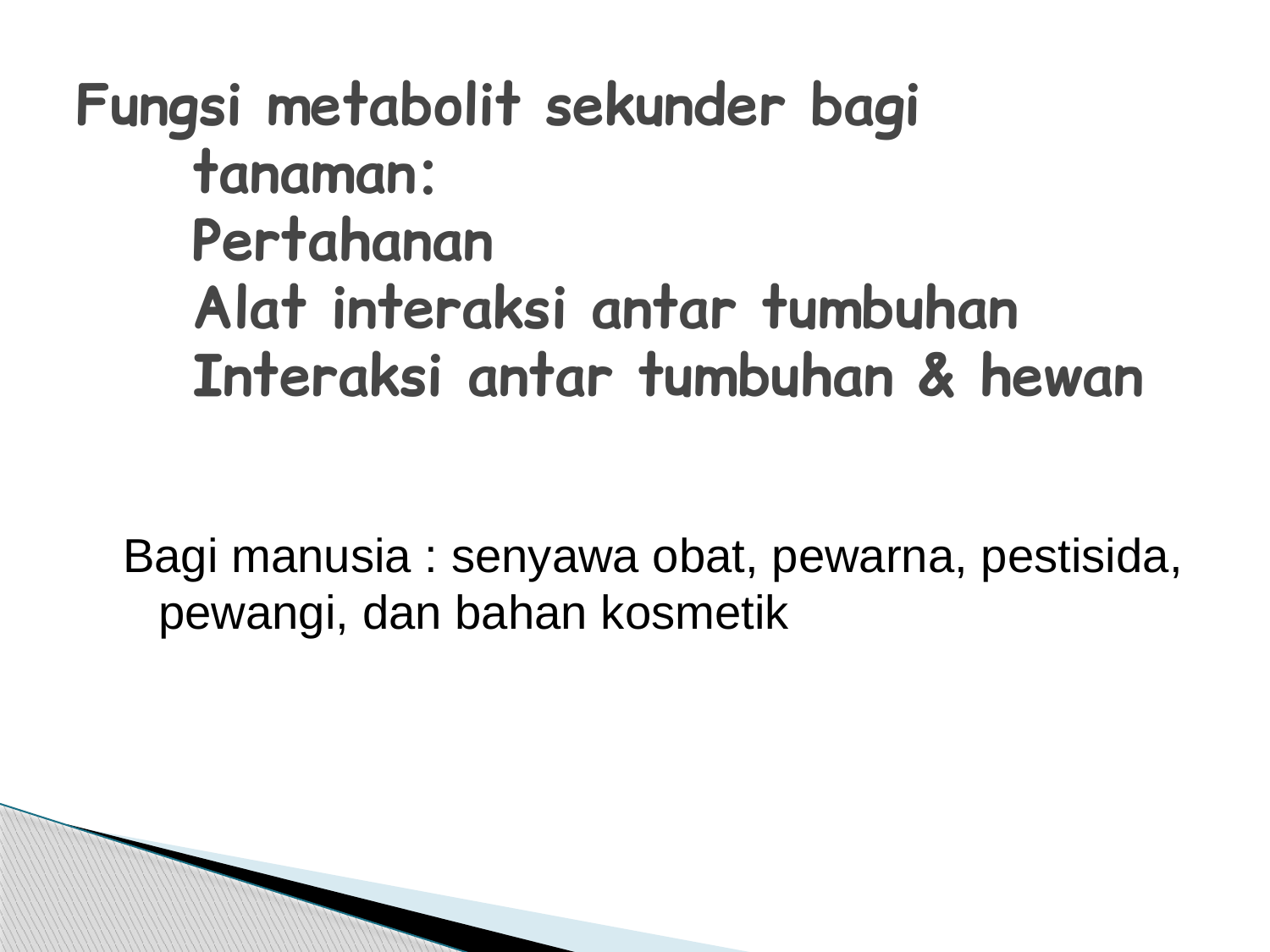

# Fungsi metabolit sekunder bagi tanaman: Pertahanan Alat interaksi antar tumbuhan Interaksi antar tumbuhan & hewan
Bagi manusia : senyawa obat, pewarna, pestisida, pewangi, dan bahan kosmetik